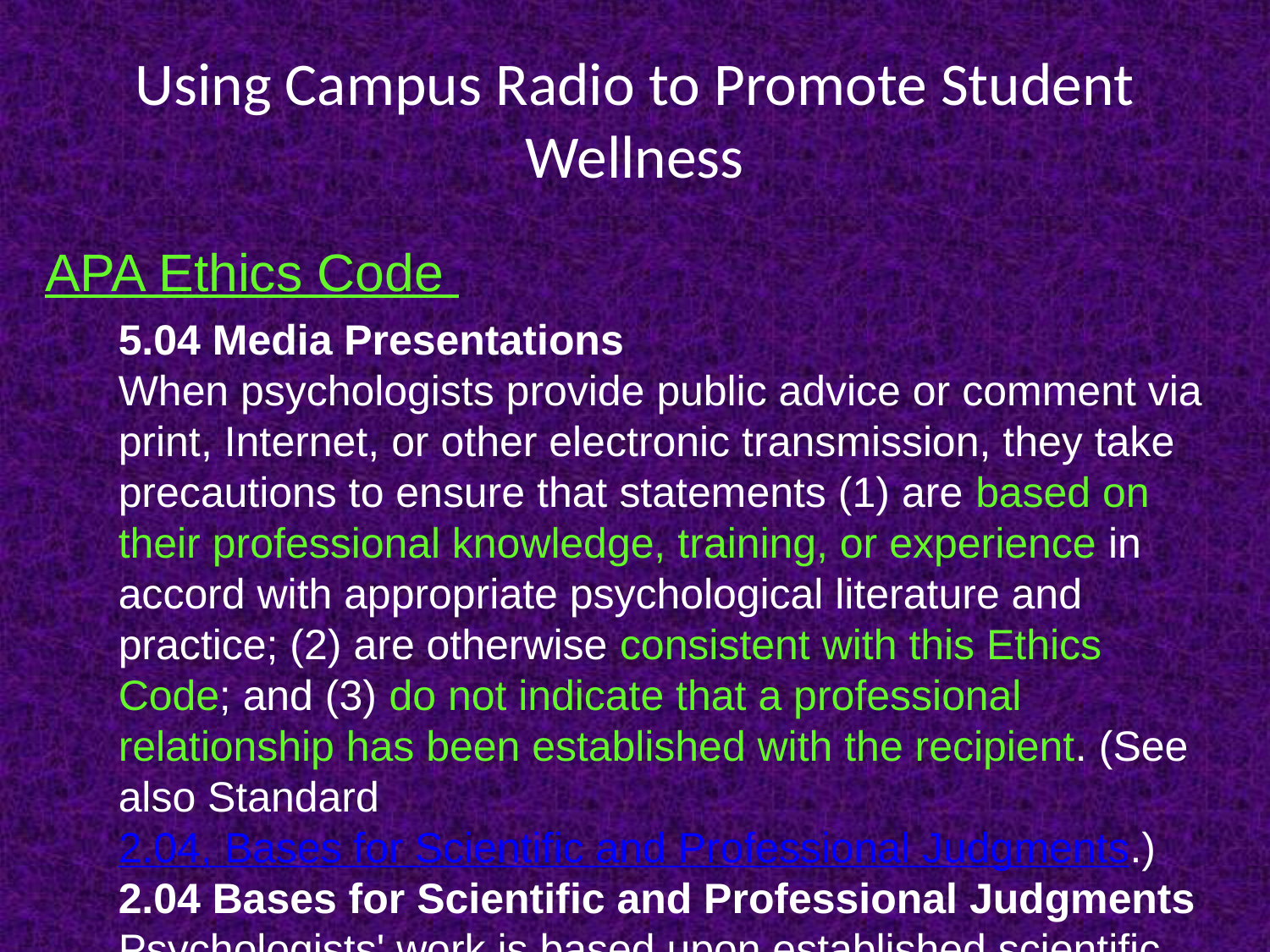

# Using Campus Radio to Promote Student Wellness
APA Ethics Code
5.04 Media Presentations
When psychologists provide public advice or comment via print, Internet, or other electronic transmission, they take precautions to ensure that statements (1) are based on their professional knowledge, training, or experience in accord with appropriate psychological literature and practice; (2) are otherwise consistent with this Ethics Code; and (3) do not indicate that a professional relationship has been established with the recipient. (See also Standard 2.04, Bases for Scientific and Professional Judgments.)
2.04 Bases for Scientific and Professional Judgments
Psychologists' work is based upon established scientific and professional knowledge of the discipline.